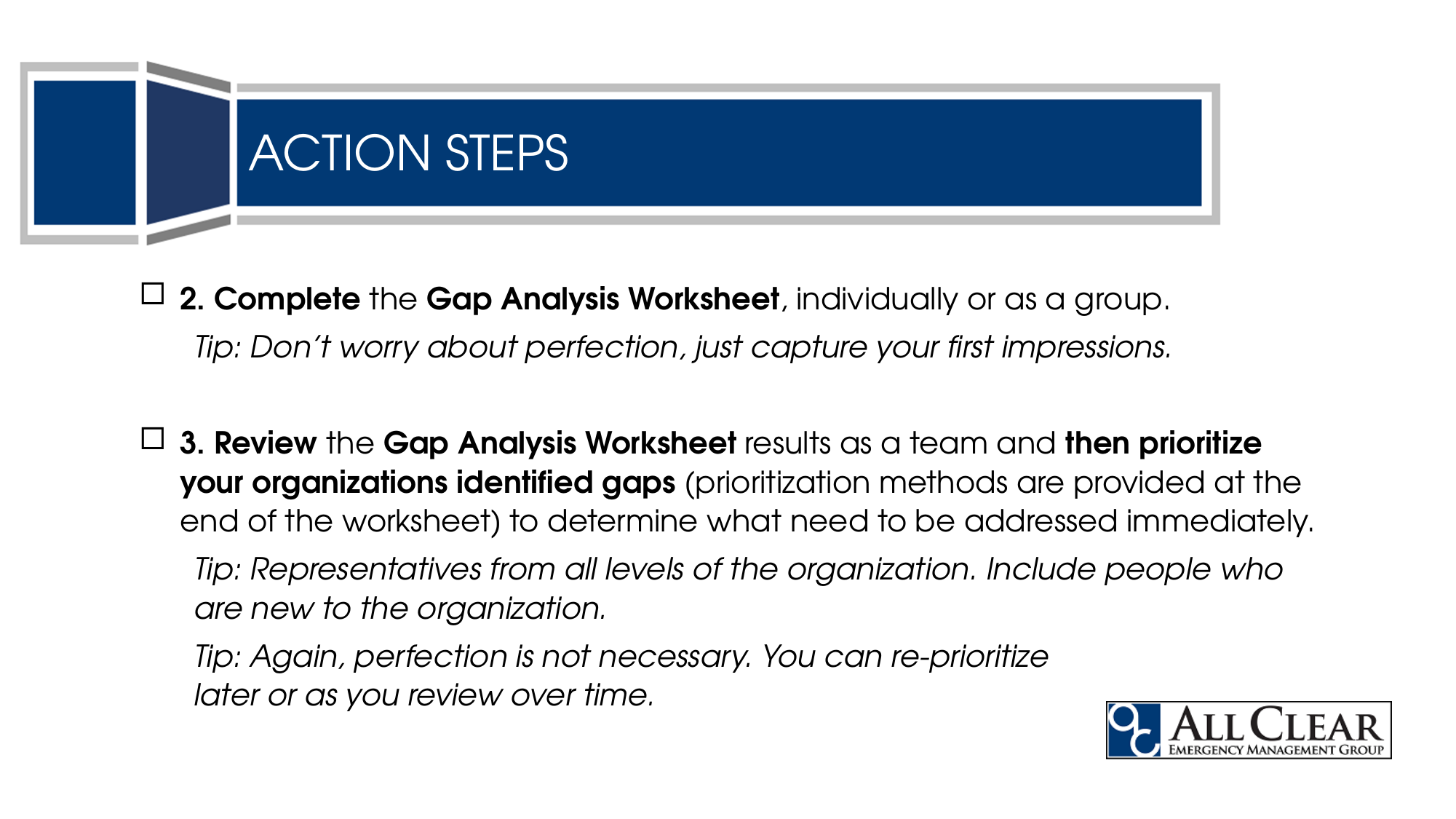

ACTION STEPS
2. Complete the Gap Analysis Worksheet, individually or as a group.
Tip: Don’t worry about perfection, just capture your first impressions.

3. Review the Gap Analysis Worksheet results as a team and then prioritize your organizations identified gaps (prioritization methods are provided at the end of the worksheet) to determine what need to be addressed immediately.
Tip: Representatives from all levels of the organization. Include people who are new to the organization.
Tip: Again, perfection is not necessary. You can re-prioritize
later or as you review over time.